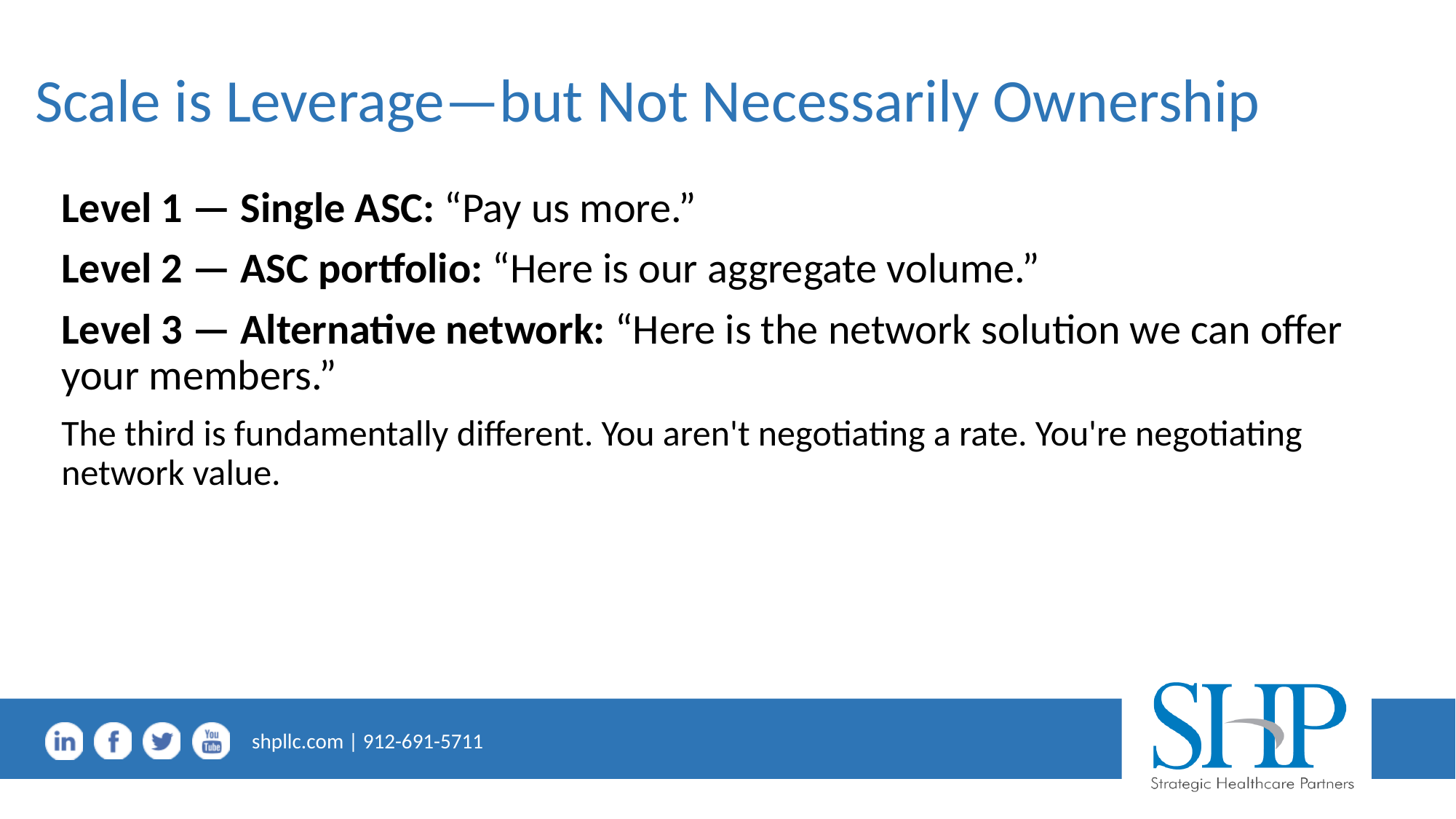

# Scale is Leverage—but Not Necessarily Ownership
Level 1 — Single ASC: “Pay us more.”
Level 2 — ASC portfolio: “Here is our aggregate volume.”
Level 3 — Alternative network: “Here is the network solution we can offer your members.”
The third is fundamentally different. You aren't negotiating a rate. You're negotiating network value.